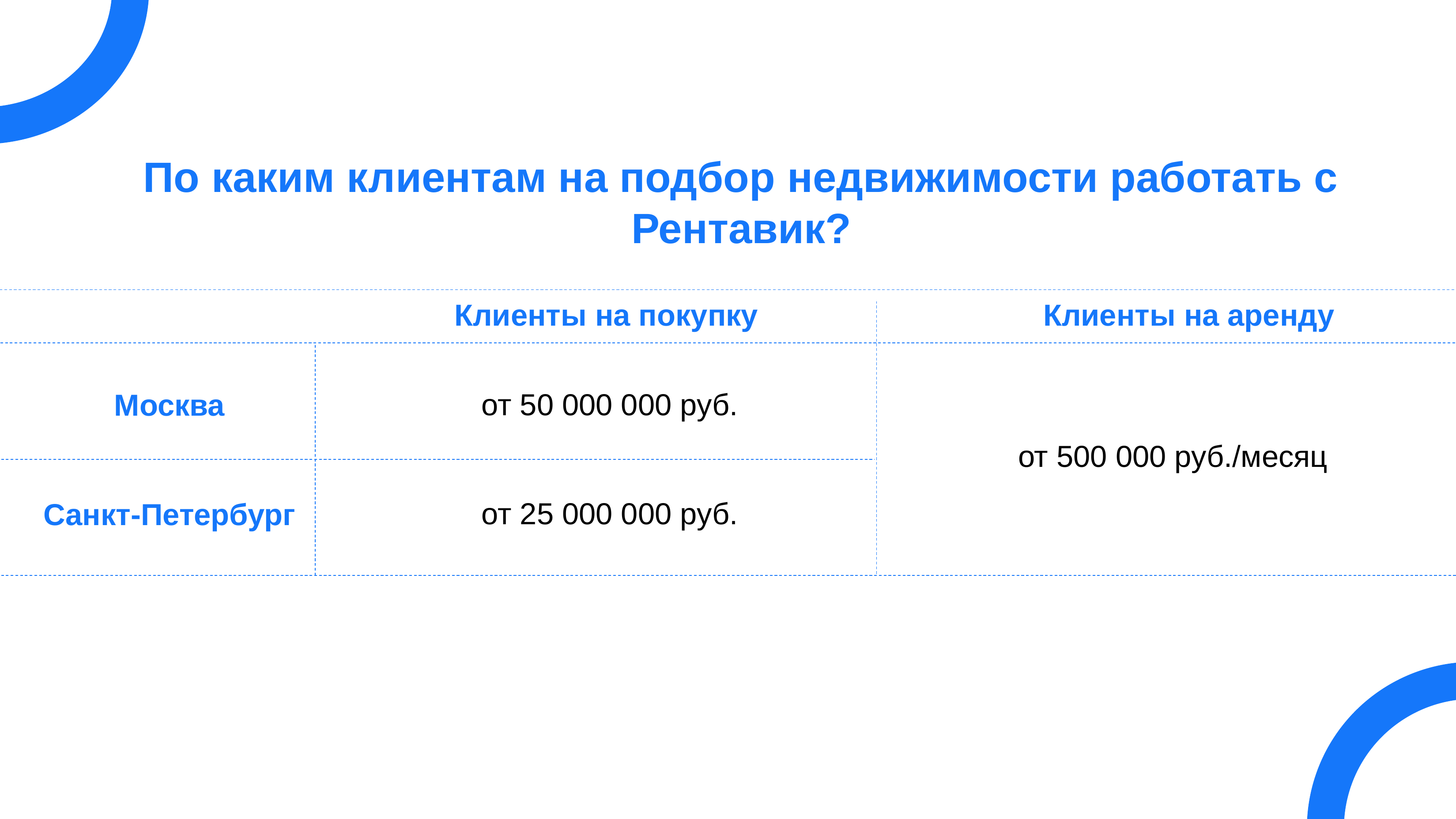

По каким клиентам на подбор недвижимости работать с Рентавик?
Клиенты на покупку                                  Клиенты на аренду
от 50 000 000 руб.

от 25 000 000 руб.
Москва

Санкт-Петербург
от 500 000 руб./месяц